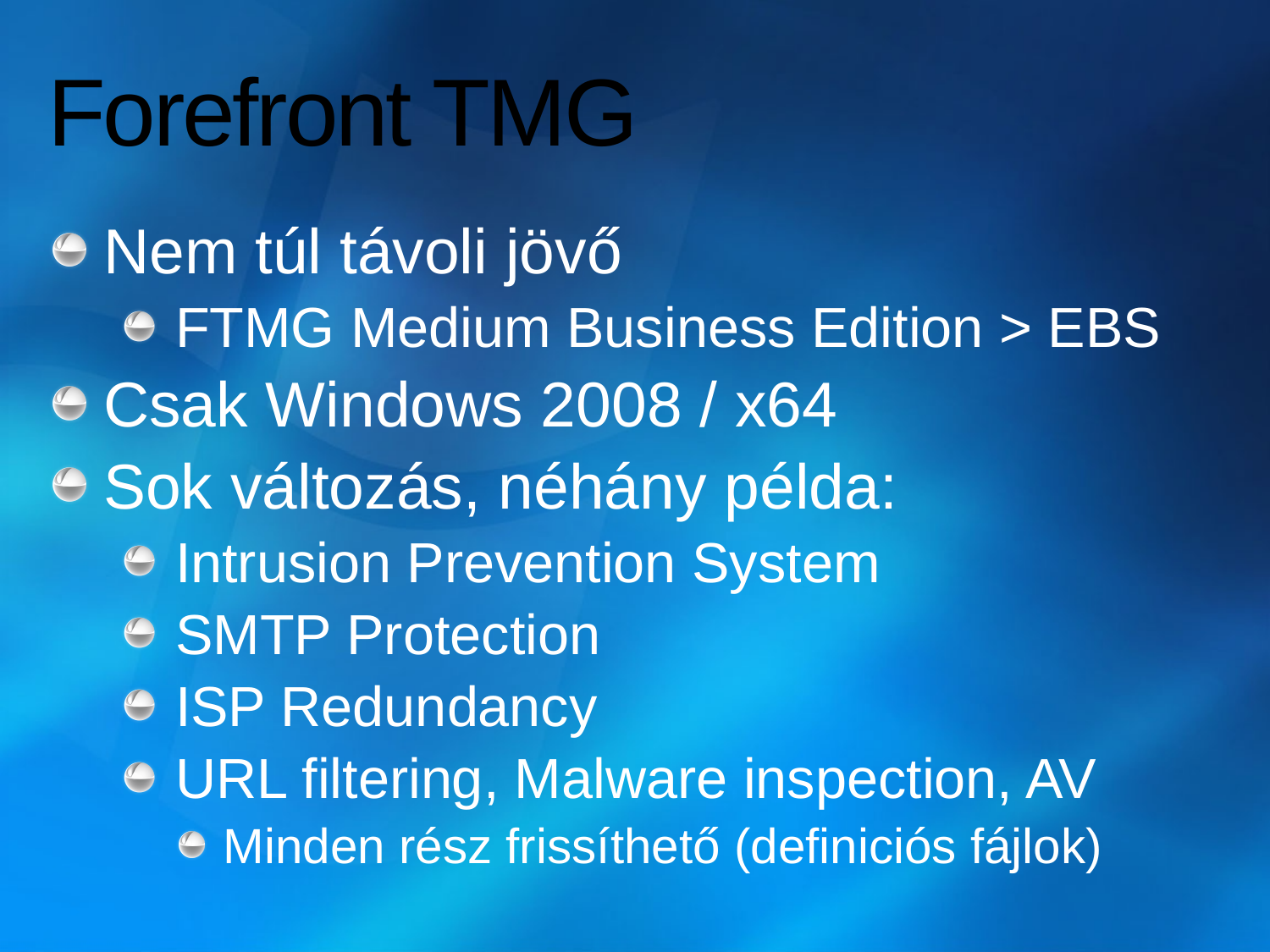

# Forefront TMG
Nem túl távoli jövő
FTMG Medium Business Edition > EBS
Csak Windows 2008 / x64
Sok változás, néhány példa:
Intrusion Prevention System
SMTP Protection
ISP Redundancy
URL filtering, Malware inspection, AV
Minden rész frissíthető (definiciós fájlok)